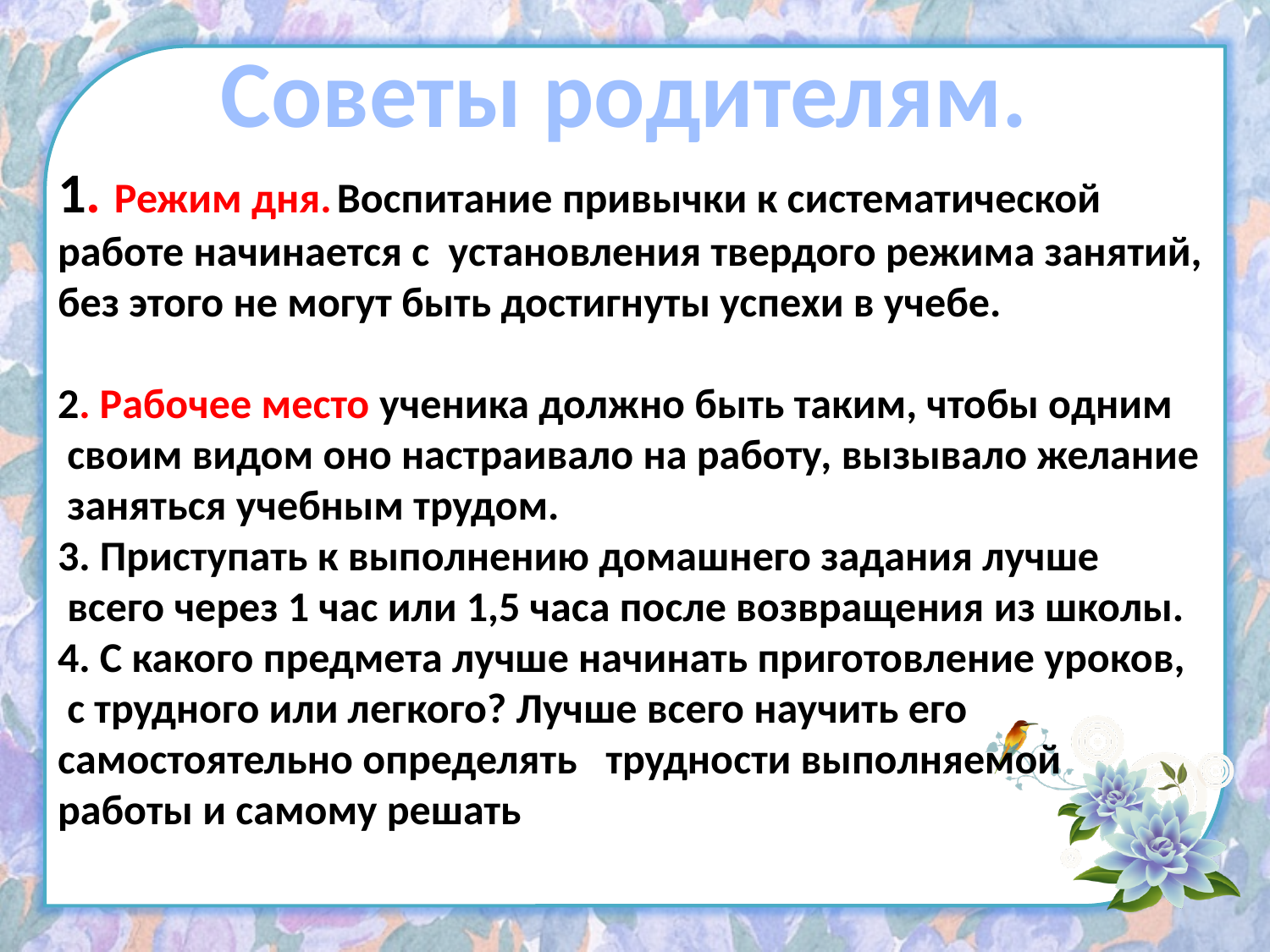

Советы родителям.
1. Режим дня. Воспитание привычки к систематической
работе начинается с  установления твердого режима занятий,
без этого не могут быть достигнуты успехи в учебе.

2. Рабочее место ученика должно быть таким, чтобы одним
 своим видом оно настраивало на работу, вызывало желание
 заняться учебным трудом.
3. Приступать к выполнению домашнего задания лучше
 всего через 1 час или 1,5 часа после возвращения из школы.
4. С какого предмета лучше начинать приготовление уроков,
 с трудного или легкого? Лучше всего научить его
самостоятельно определять   трудности выполняемой
работы и самому решать